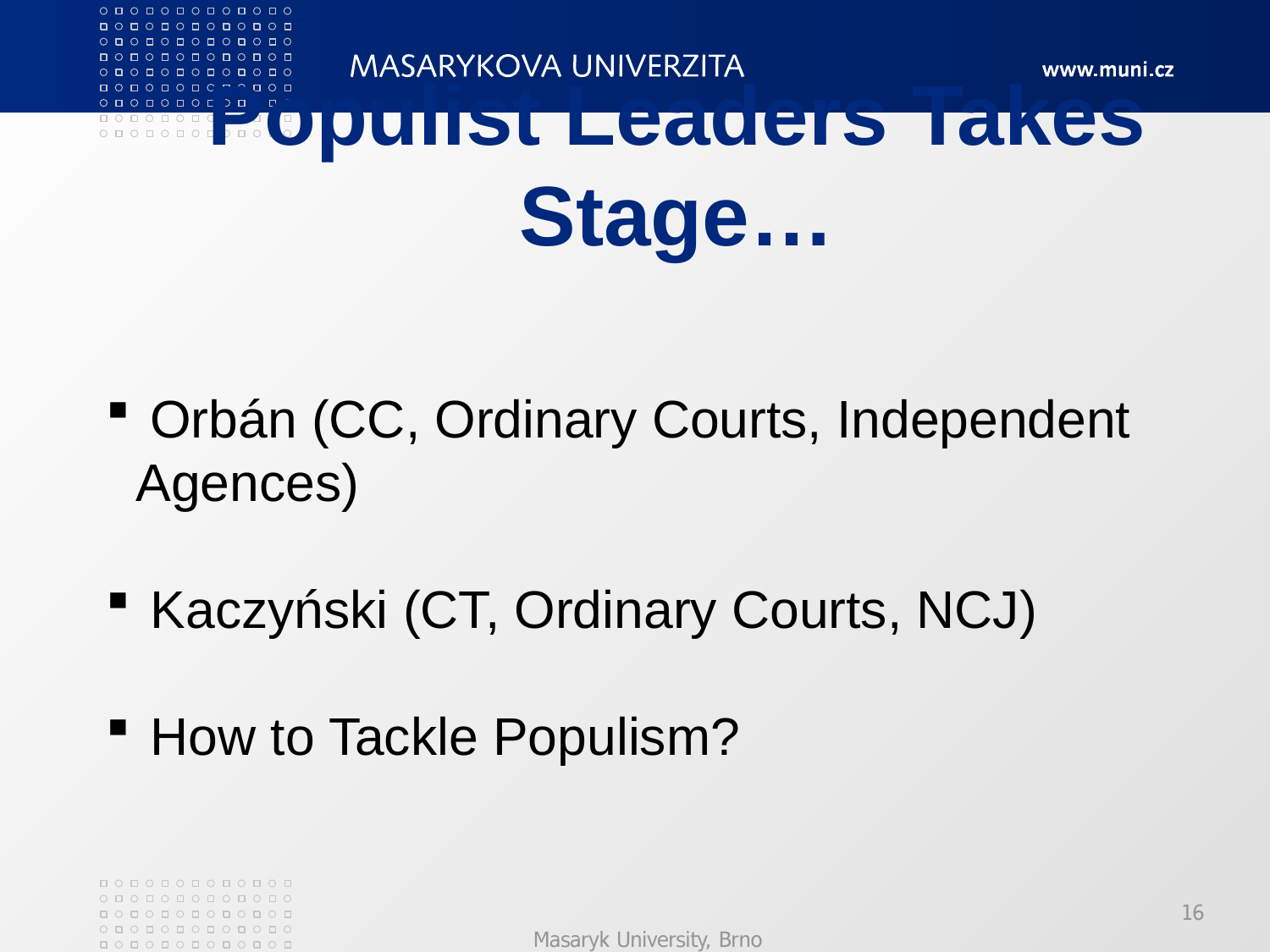

# Populist Leaders Takes Stage…
 Orbán (CC, Ordinary Courts, Independent 	Agences)

 Kaczyński (CT, Ordinary Courts, NCJ)

 How to Tackle Populism?

Masaryk University, Brno
16